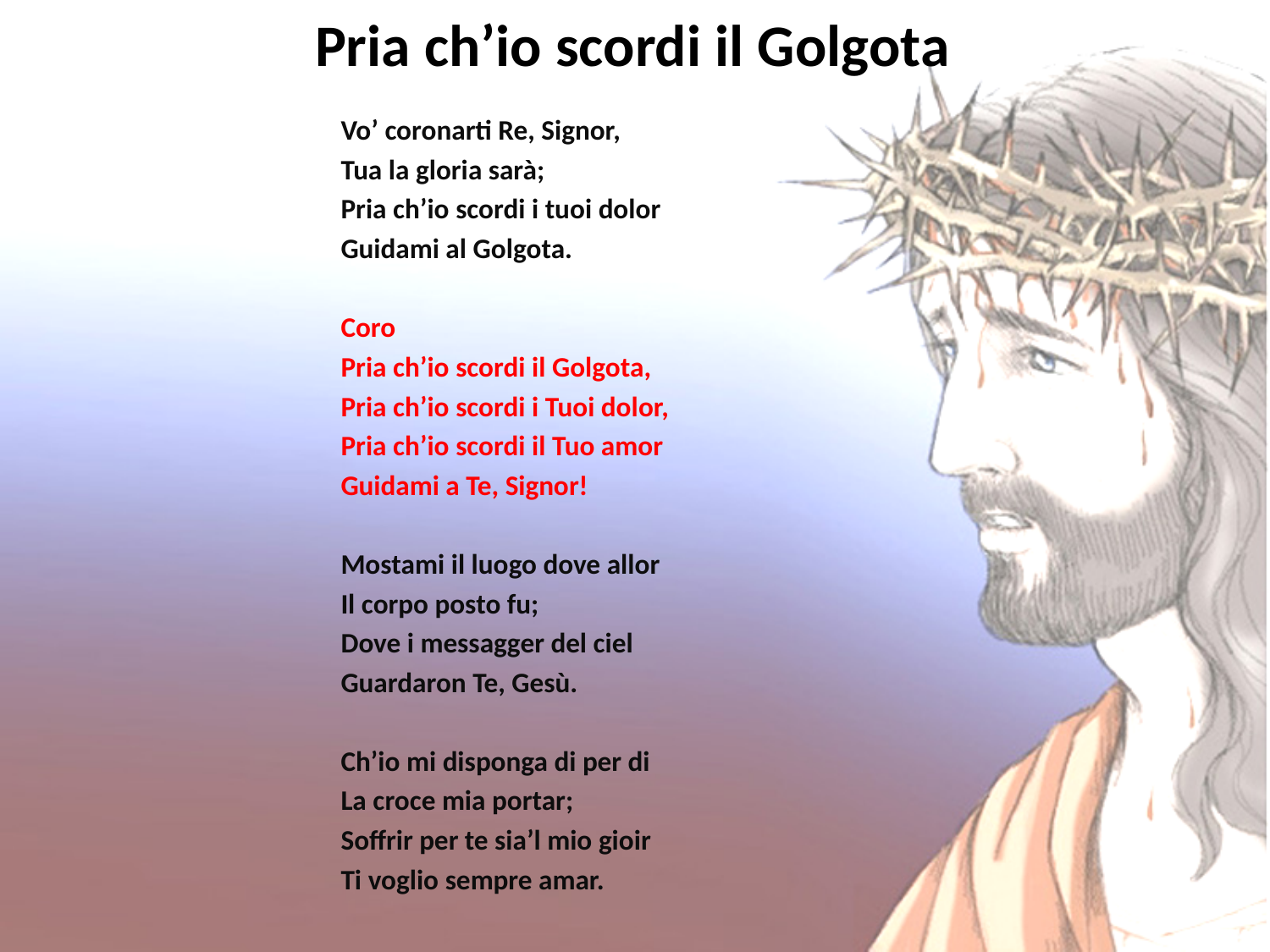

# Pria ch’io scordi il Golgota
Vo’ coronarti Re, Signor,
Tua la gloria sarà;
Pria ch’io scordi i tuoi dolor
Guidami al Golgota.

Coro
Pria ch’io scordi il Golgota,
Pria ch’io scordi i Tuoi dolor,
Pria ch’io scordi il Tuo amor
Guidami a Te, Signor!

Mostami il luogo dove allor
Il corpo posto fu;
Dove i messagger del ciel
Guardaron Te, Gesù.

Ch’io mi disponga di per di
La croce mia portar;
Soffrir per te sia’l mio gioir
Ti voglio sempre amar.